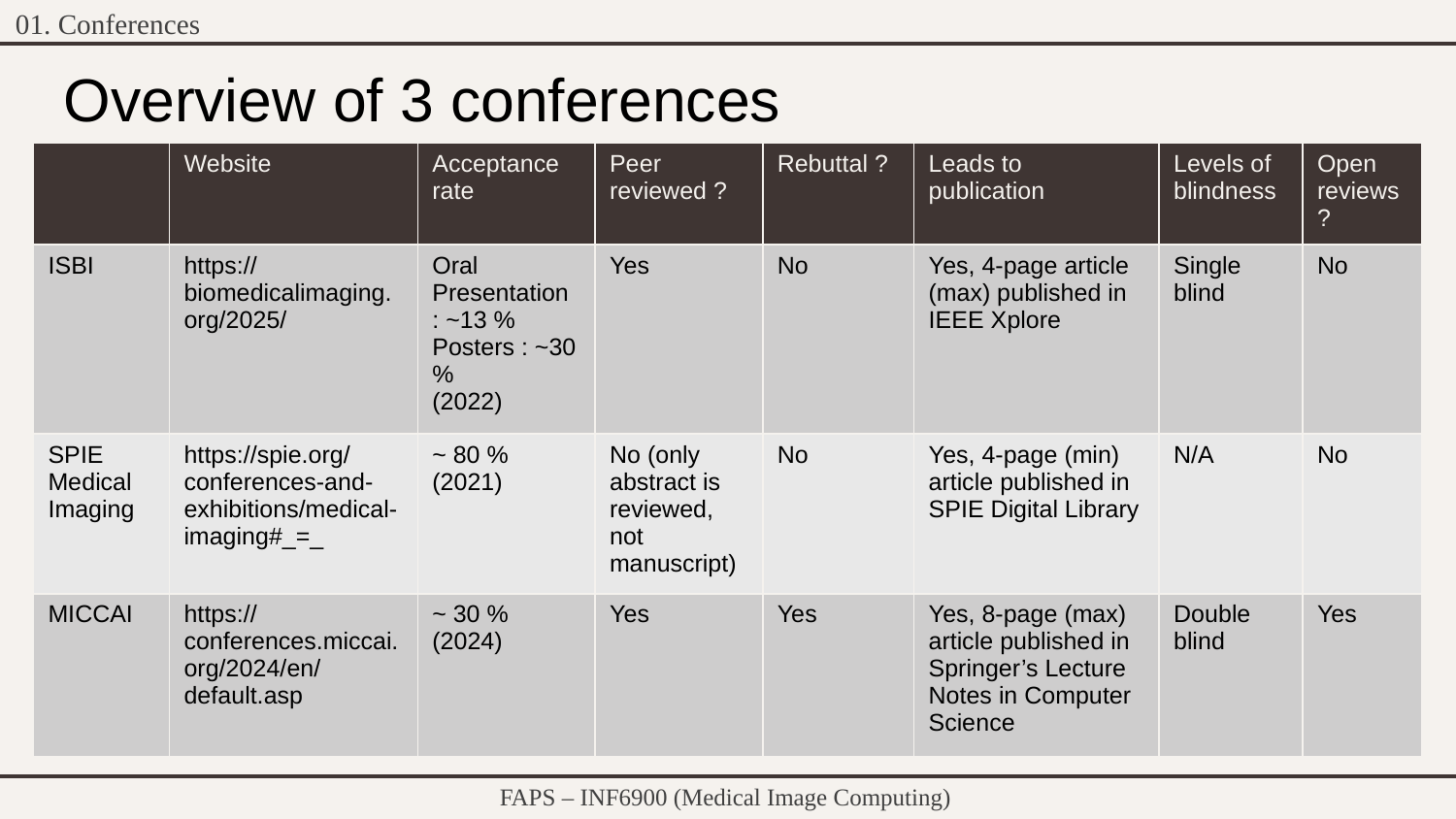

01. Conferences
# Overview of 3 conferences
|  | Website | Acceptance rate | Peer reviewed ? | Rebuttal ? | Leads to publication | Levels of blindness | Open reviews ? |
| --- | --- | --- | --- | --- | --- | --- | --- |
| ISBI | https://biomedicalimaging.org/2025/ | Oral Presentation : ~13 % Posters : ~30 % (2022) | Yes | No | Yes, 4-page article (max) published in IEEE Xplore | Single blind | No |
| SPIE Medical Imaging | https://spie.org/conferences-and-exhibitions/medical-imaging#\_=\_ | ~ 80 % (2021) | No (only abstract is reviewed, not manuscript) | No | Yes, 4-page (min) article published in SPIE Digital Library | N/A | No |
| MICCAI | https://conferences.miccai.org/2024/en/default.asp | ~ 30 % (2024) | Yes | Yes | Yes, 8-page (max) article published in Springer’s Lecture Notes in Computer Science | Double blind | Yes |
FAPS – INF6900 (Medical Image Computing)